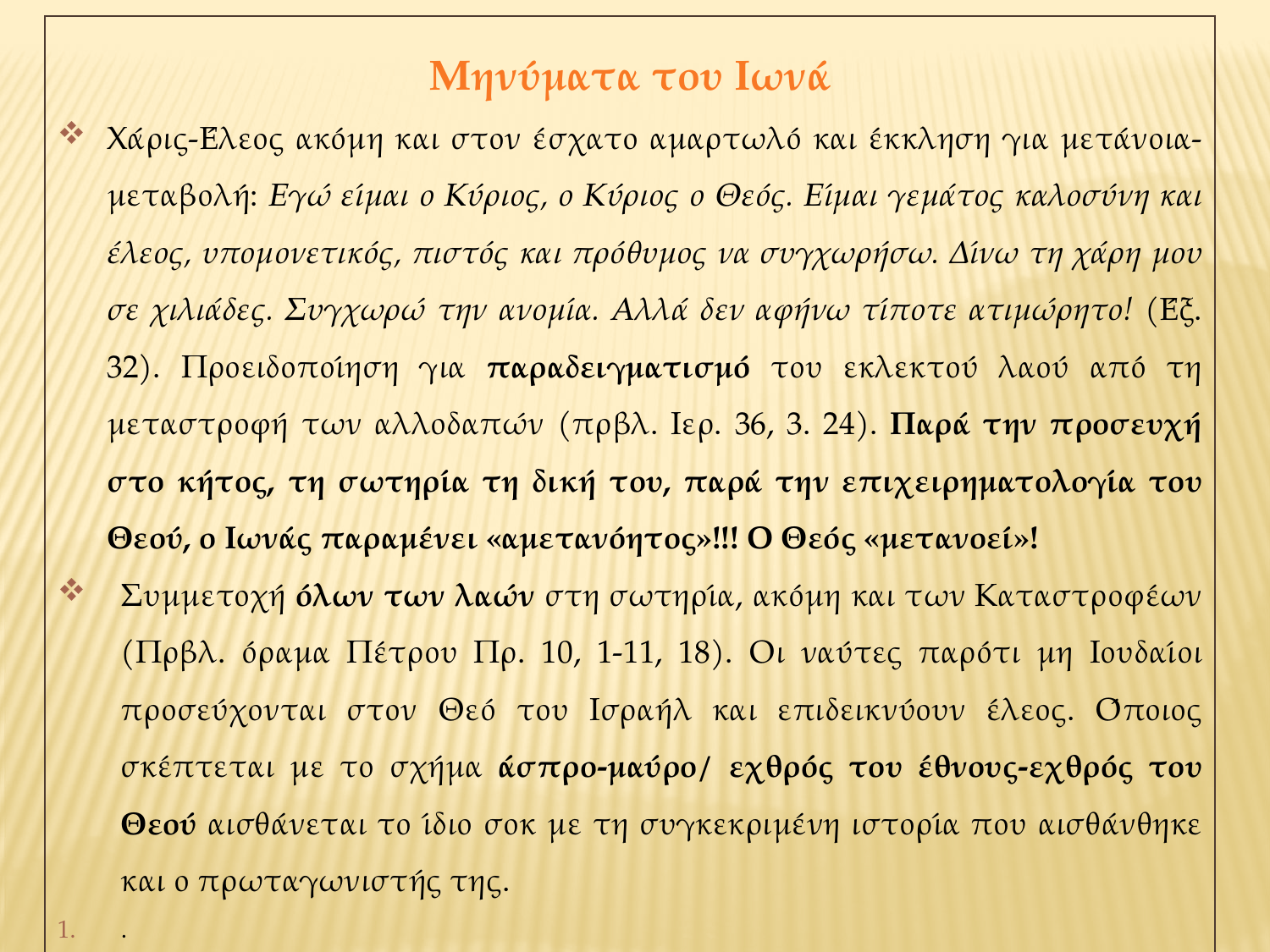

Μηνύματα του Ιωνά
Χάρις-Έλεος ακόμη και στον έσχατο αμαρτωλό και έκκληση για μετάνοια-μεταβολή: Εγώ είμαι ο Κύριος, ο Κύριος ο Θεός. Είμαι γεμάτος καλοσύνη και έλεος, υπομονετικός, πιστός και πρόθυμος να συγχωρήσω. Δίνω τη χάρη μου σε χιλιάδες. Συγχωρώ την ανομία. Αλλά δεν αφήνω τίποτε ατιμώρητο! (Έξ. 32). Προειδοποίηση για παραδειγματισμό του εκλεκτού λαού από τη μεταστροφή των αλλοδαπών (πρβλ. Ιερ. 36, 3. 24). Παρά την προσευχή στο κήτος, τη σωτηρία τη δική του, παρά την επιχειρηματολογία του Θεού, ο Ιωνάς παραμένει «αμετανόητος»!!! Ο Θεός «μετανοεί»!
Συμμετοχή όλων των λαών στη σωτηρία, ακόμη και των Καταστροφέων (Πρβλ. όραμα Πέτρου Πρ. 10, 1-11, 18). Οι ναύτες παρότι μη Ιουδαίοι προσεύχονται στον Θεό του Ισραήλ και επιδεικνύουν έλεος. Όποιος σκέπτεται με το σχήμα άσπρο-μαύρο/ εχθρός του έθνους-εχθρός του Θεού αισθάνεται το ίδιο σοκ με τη συγκεκριμένη ιστορία που αισθάνθηκε και ο πρωταγωνιστής της.
.